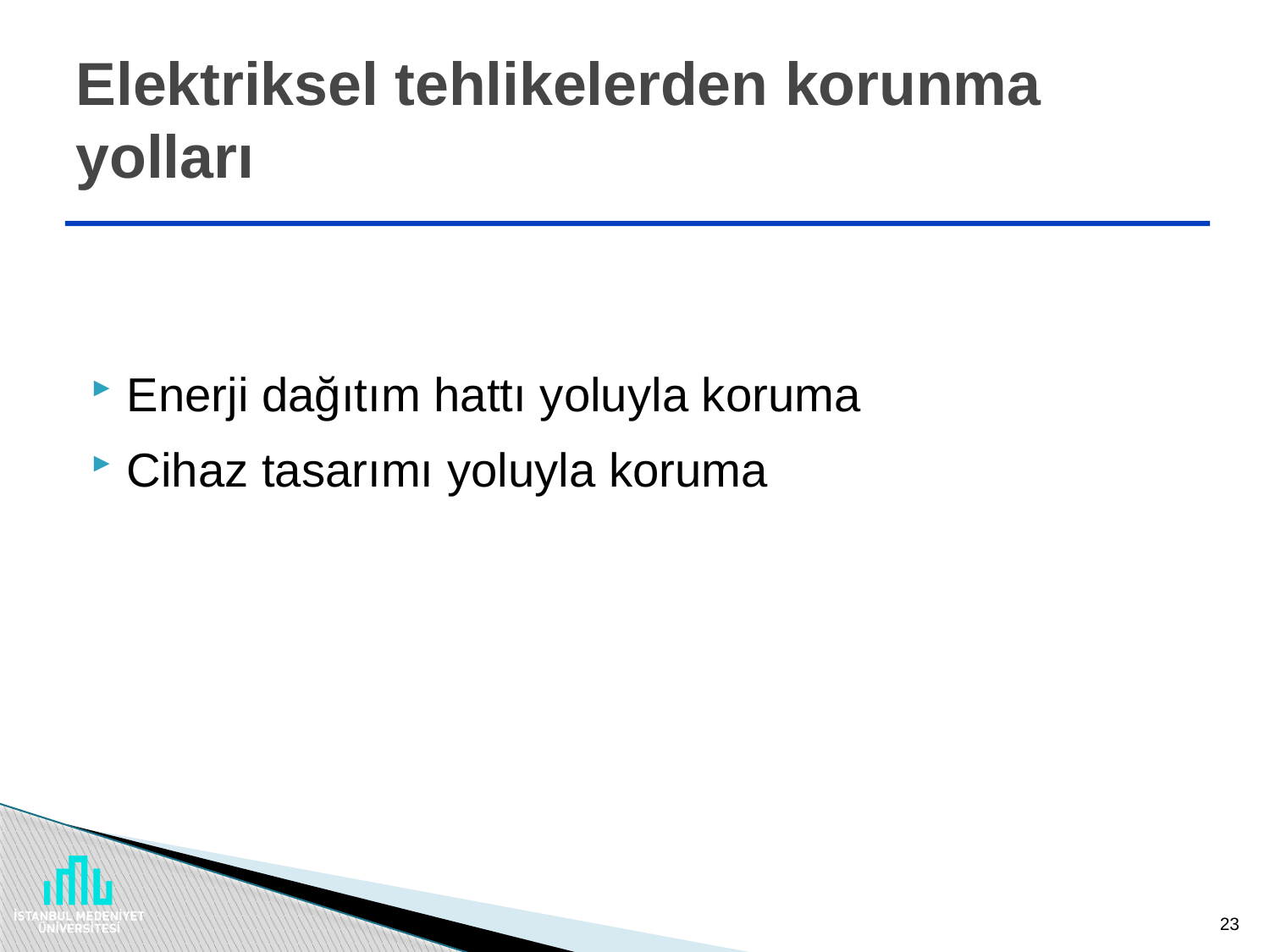

# Elektriksel tehlikelerden korunma yolları

Enerji dağıtım hattı yoluyla koruma
Cihaz tasarımı yoluyla koruma
23